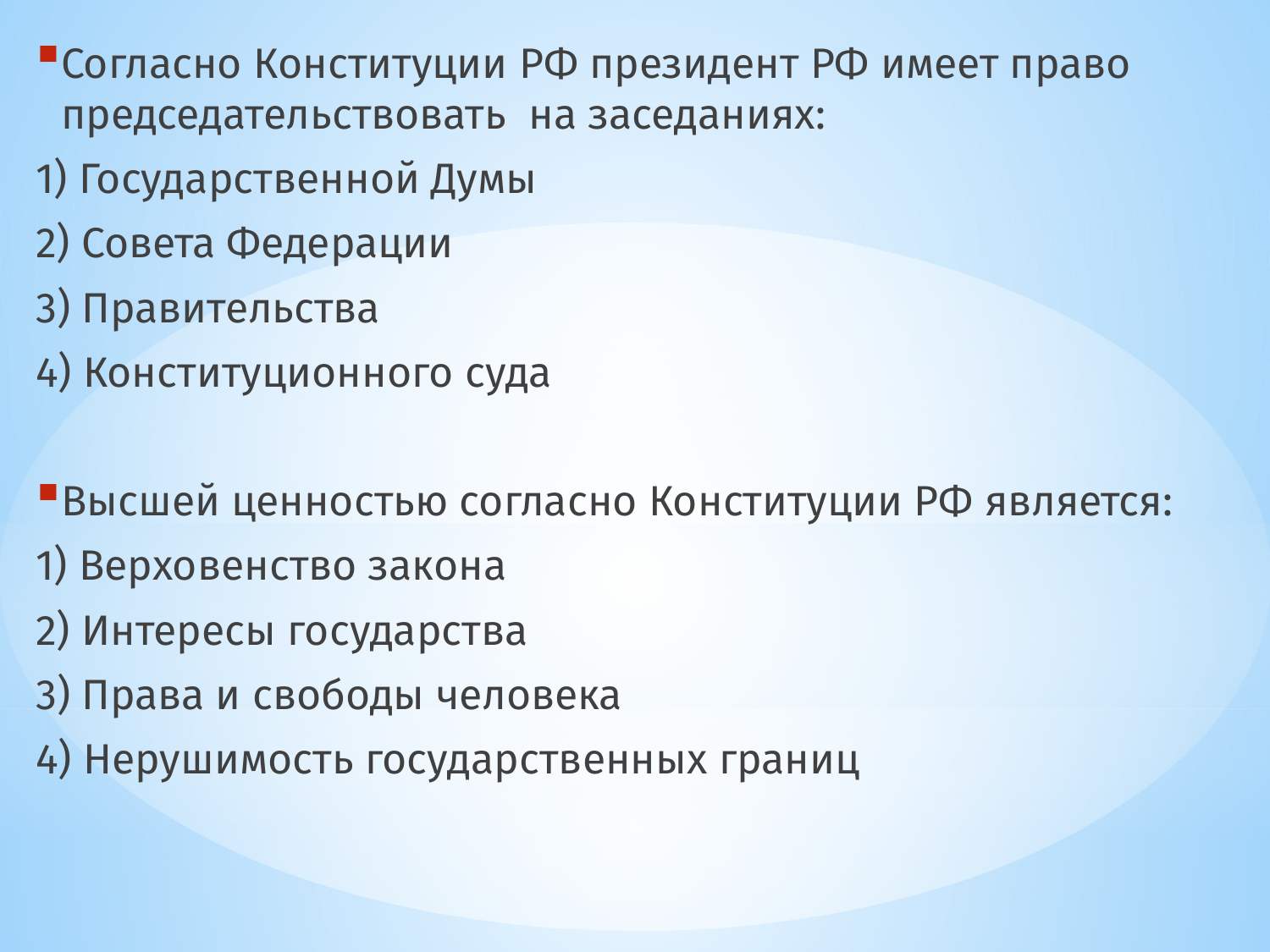

Согласно Конституции РФ президент РФ имеет право  председательствовать  на заседаниях:
1) Государственной Думы
2) Совета Федерации
3) Правительства
4) Конституционного суда

Высшей ценностью согласно Конституции РФ является:
1) Верховенство закона
2) Интересы государства
3) Права и свободы человека
4) Нерушимость государственных границ